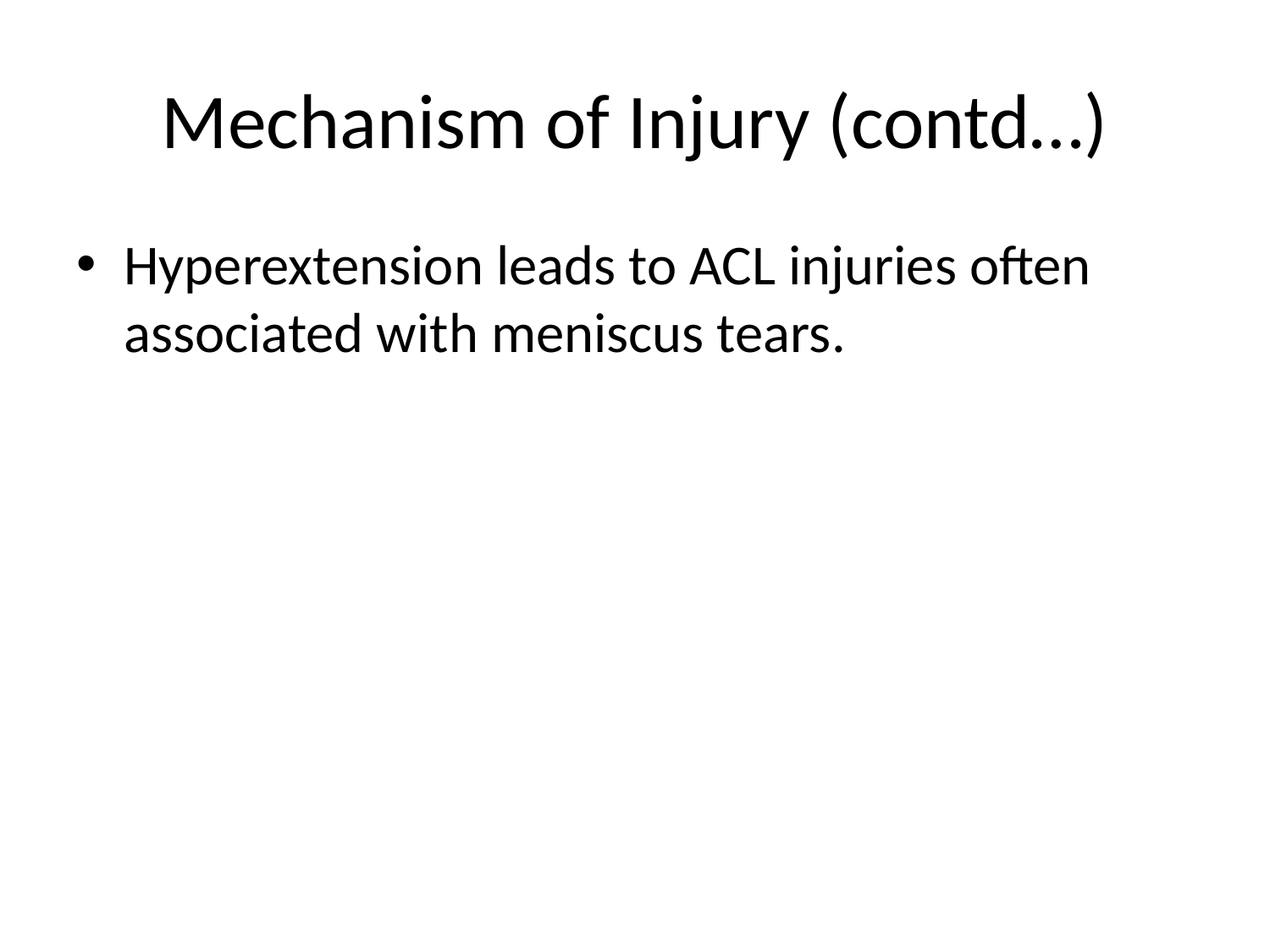

# Mechanism of Injury (contd…)
Hyperextension leads to ACL injuries often associated with meniscus tears.